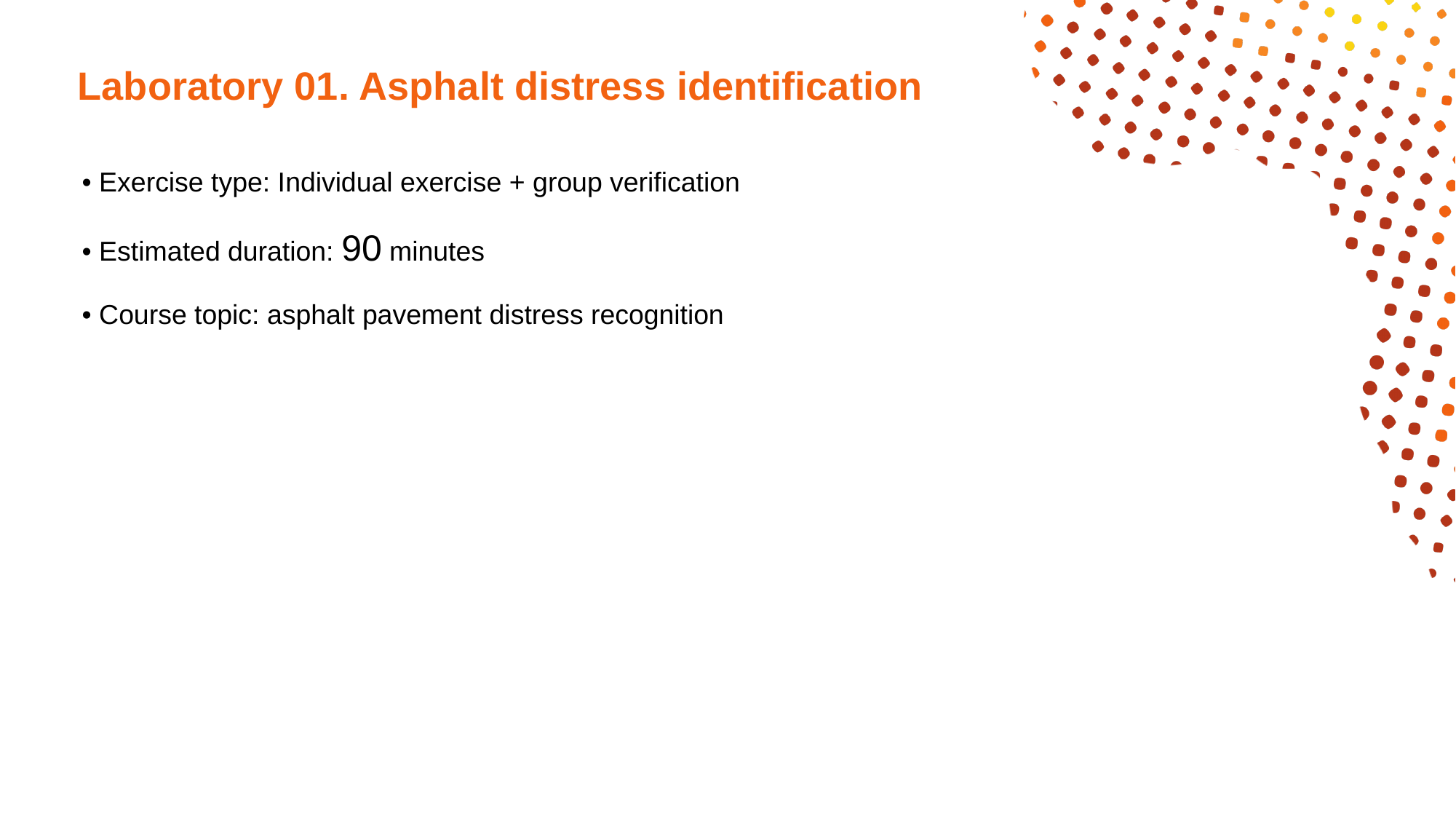

# Laboratory 01. Asphalt distress identification

• Exercise type: Individual exercise + group verification
• Estimated duration: 90 minutes
• Course topic: asphalt pavement distress recognition